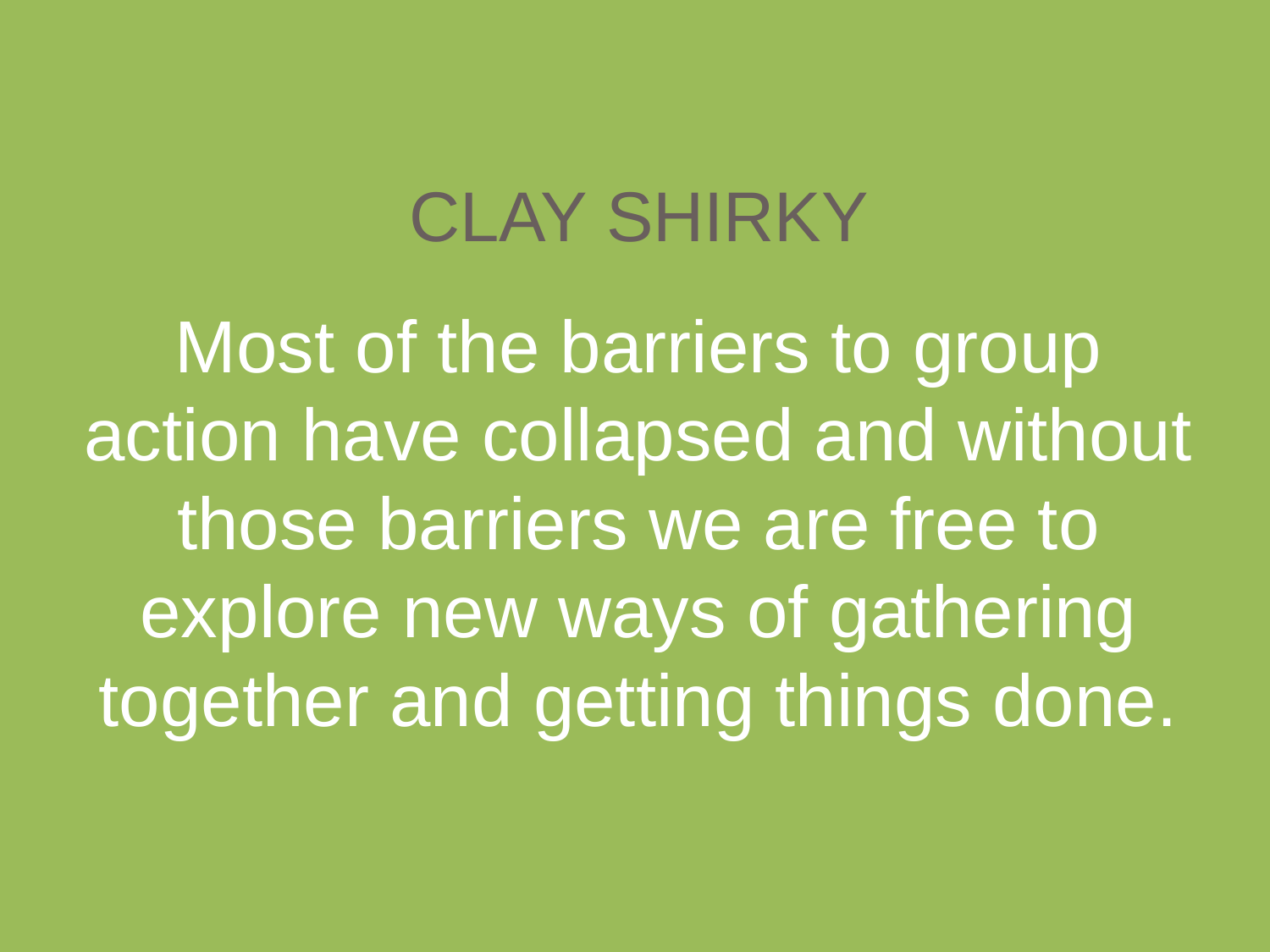

CLAY SHIRKY
# Most of the barriers to group action have collapsed and without those barriers we are free to explore new ways of gathering together and getting things done.